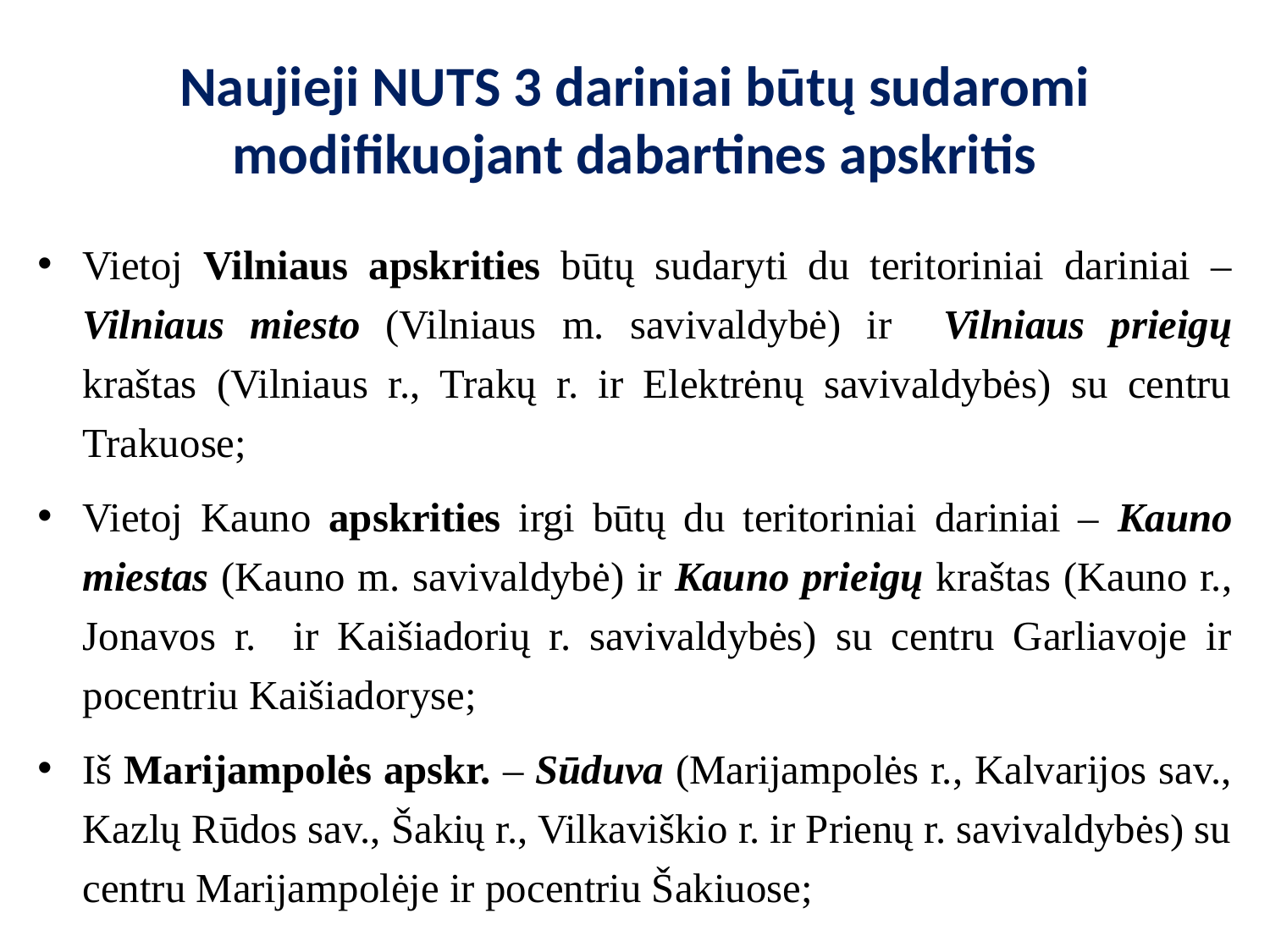

# Naujieji NUTS 3 dariniai būtų sudaromi modifikuojant dabartines apskritis
Vietoj Vilniaus apskrities būtų sudaryti du teritoriniai dariniai – Vilniaus miesto (Vilniaus m. savivaldybė) ir  Vilniaus prieigų kraštas (Vilniaus r., Trakų r. ir Elektrėnų savivaldybės) su centru Trakuose;
Vietoj Kauno apskrities irgi būtų du teritoriniai dariniai – Kauno miestas (Kauno m. savivaldybė) ir Kauno prieigų kraštas (Kauno r., Jonavos r.  ir Kaišiadorių r. savivaldybės) su centru Garliavoje ir pocentriu Kaišiadoryse;
Iš Marijampolės apskr. – Sūduva (Marijampolės r., Kalvarijos sav., Kazlų Rūdos sav., Šakių r., Vilkaviškio r. ir Prienų r. savivaldybės) su centru Marijampolėje ir pocentriu Šakiuose;